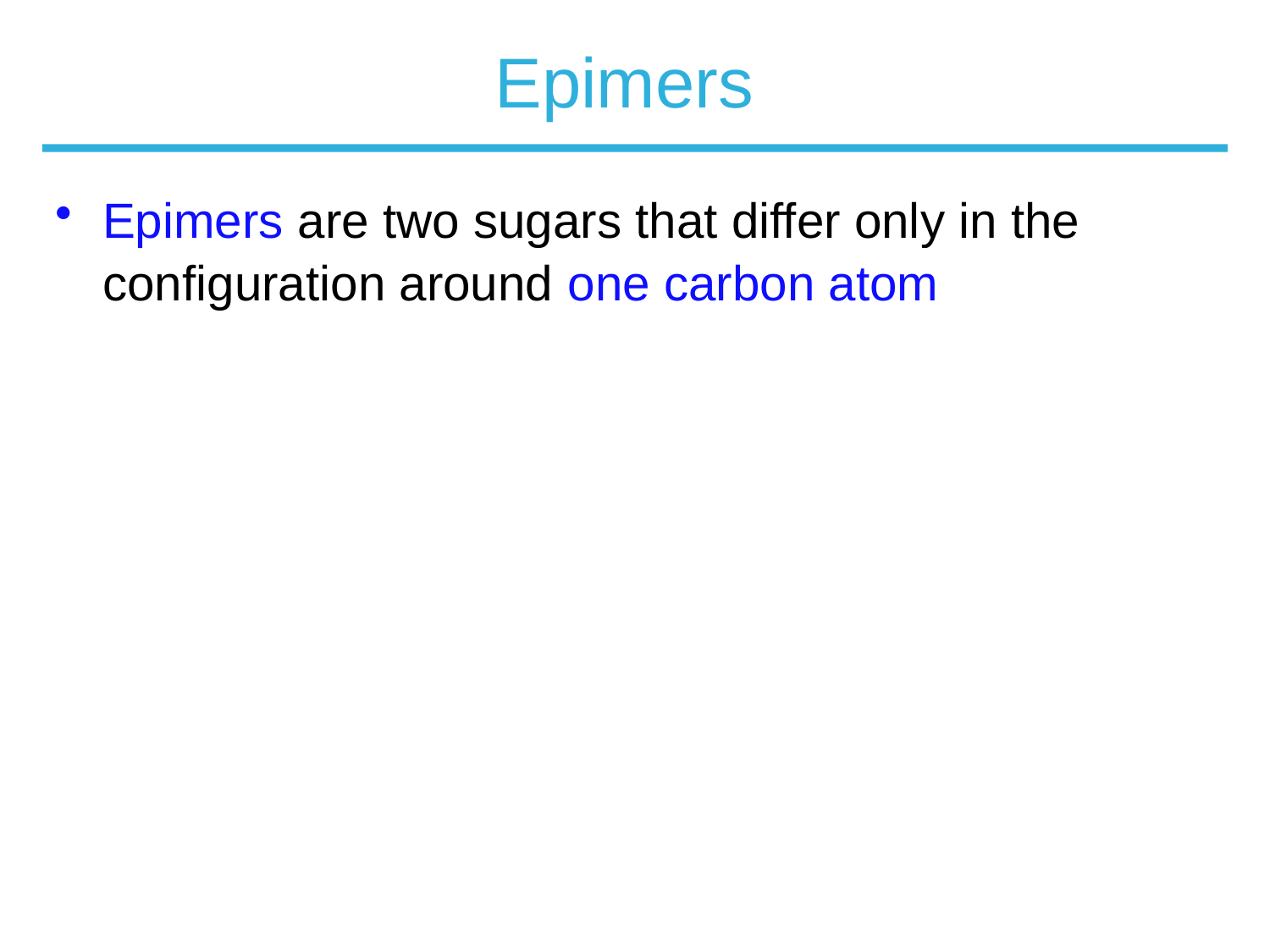

# Epimers

Epimers are two sugars that differ only in the configuration around one carbon atom